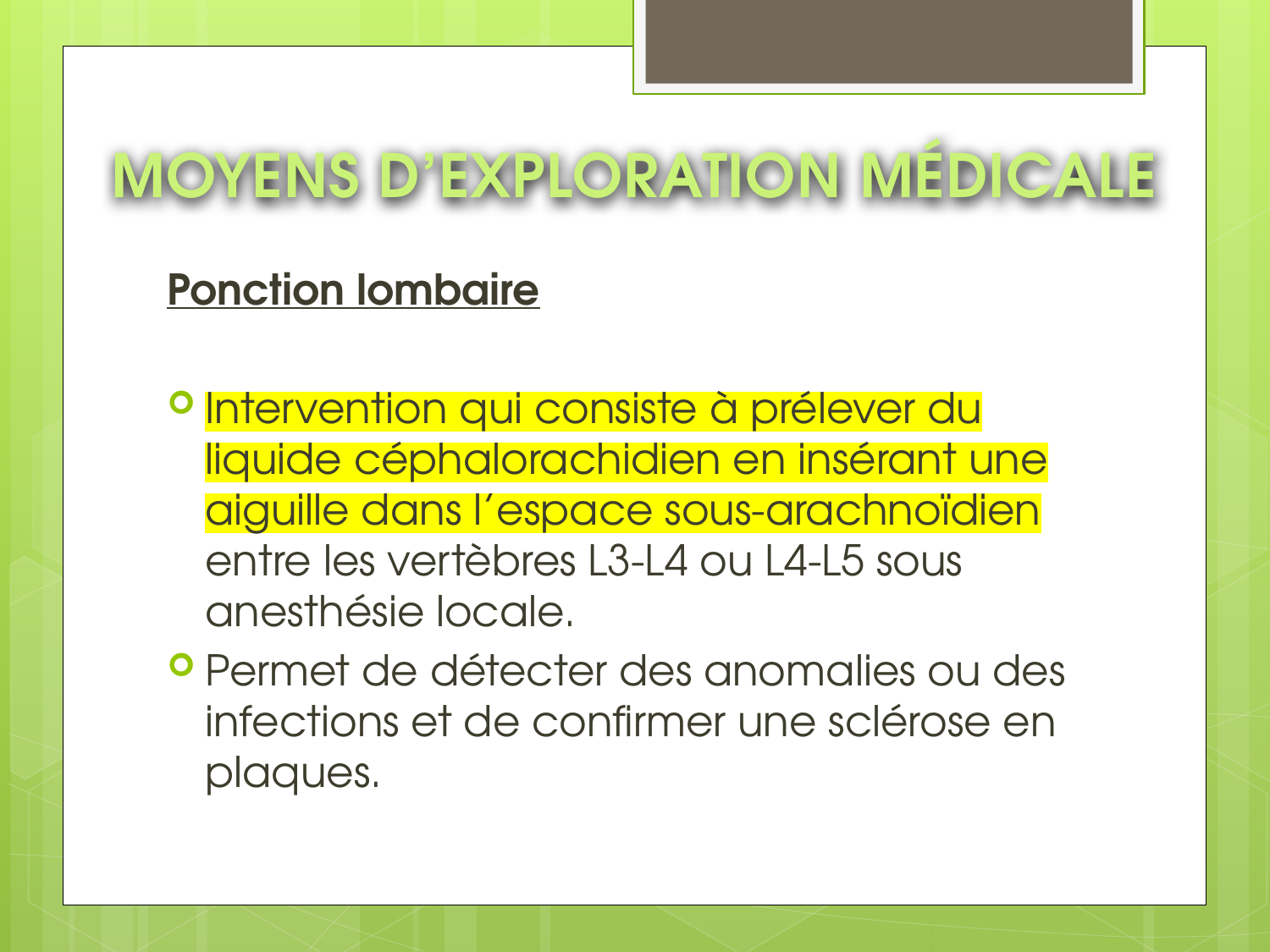

# MOYENS D’EXPLORATION MÉDICALE
Ponction lombaire

Intervention qui consiste à prélever du liquide céphalorachidien en insérant une aiguille dans l’espace sous-arachnoïdien entre les vertèbres L3-L4 ou L4-L5 sous anesthésie locale.
Permet de détecter des anomalies ou des infections et de confirmer une sclérose en plaques.